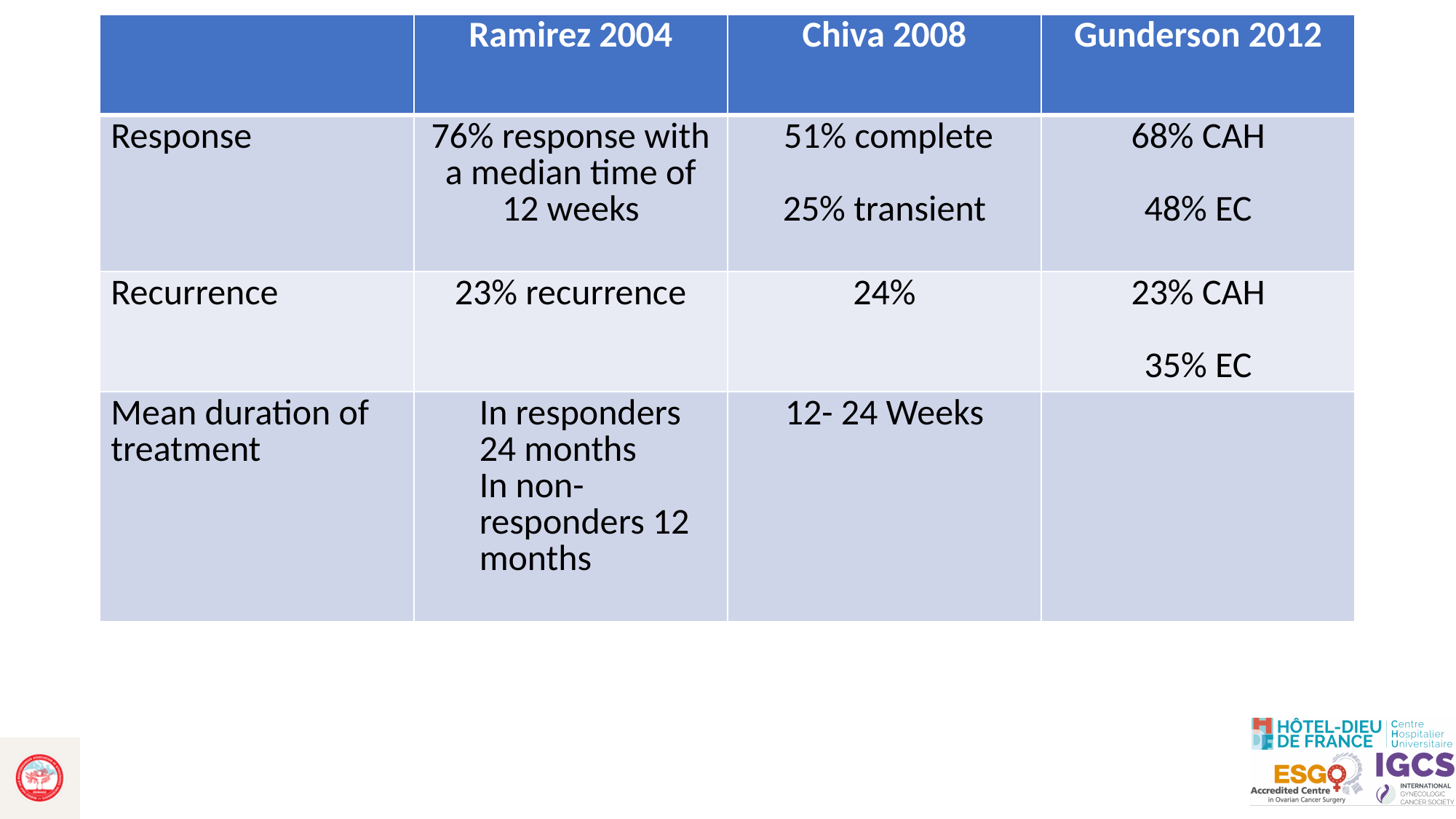

|  | Ramirez 2004 | Chiva 2008 | Gunderson 2012 |
| --- | --- | --- | --- |
| Response | 76% response with a median time of 12 weeks | 51% complete 25% transient | 68% CAH 48% EC |
| Recurrence | 23% recurrence | 24% | 23% CAH 35% EC |
| Mean duration of treatment | In responders 24 months In non-responders 12 months | 12- 24 Weeks |  |
#